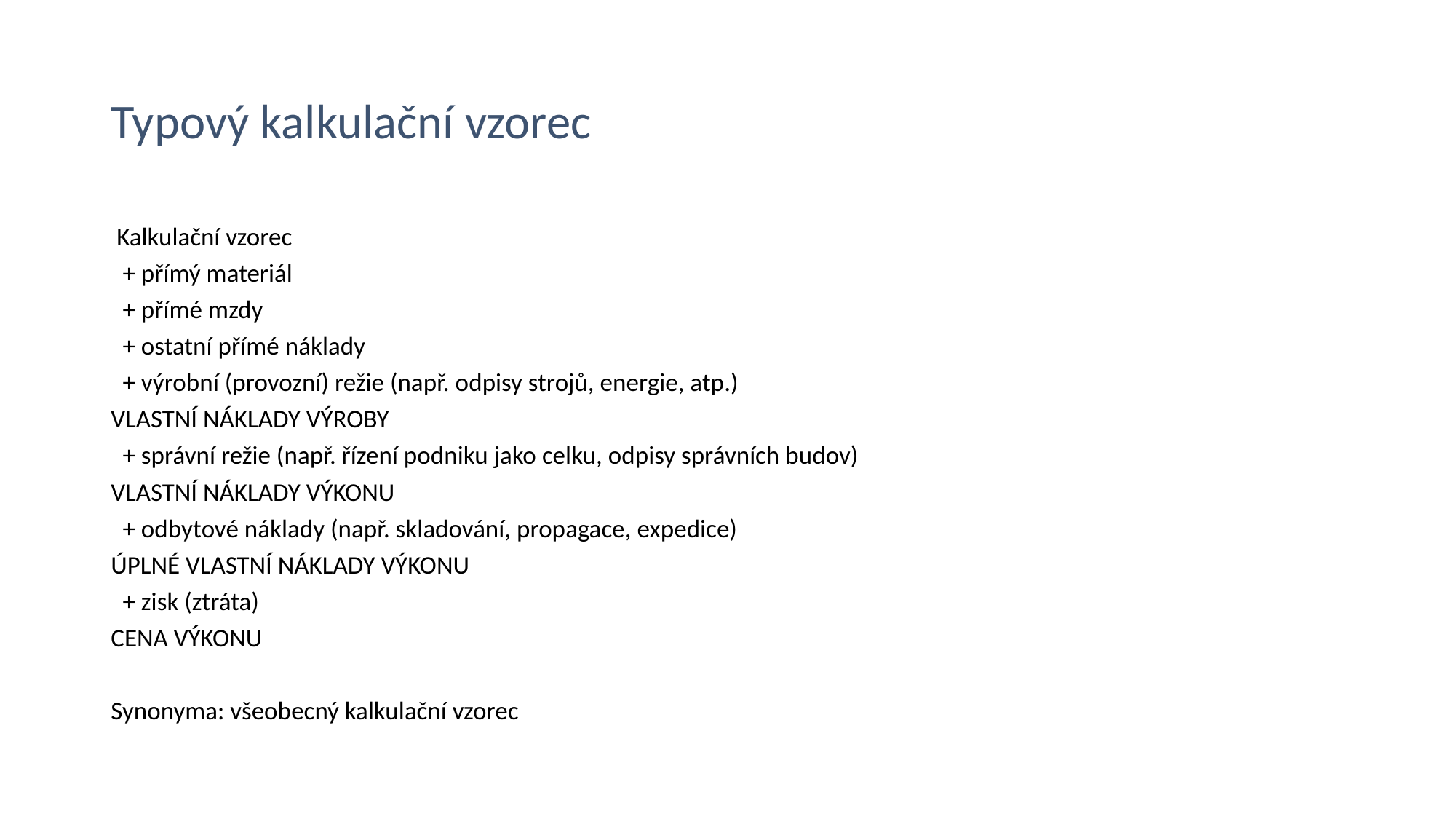

# Typový kalkulační vzorec
 Kalkulační vzorec
  + přímý materiál
  + přímé mzdy
  + ostatní přímé náklady
  + výrobní (provozní) režie (např. odpisy strojů, energie, atp.)
VLASTNÍ NÁKLADY VÝROBY
  + správní režie (např. řízení podniku jako celku, odpisy správních budov)
VLASTNÍ NÁKLADY VÝKONU
  + odbytové náklady (např. skladování, propagace, expedice)
ÚPLNÉ VLASTNÍ NÁKLADY VÝKONU
  + zisk (ztráta)
CENA VÝKONU

Synonyma: všeobecný kalkulační vzorec